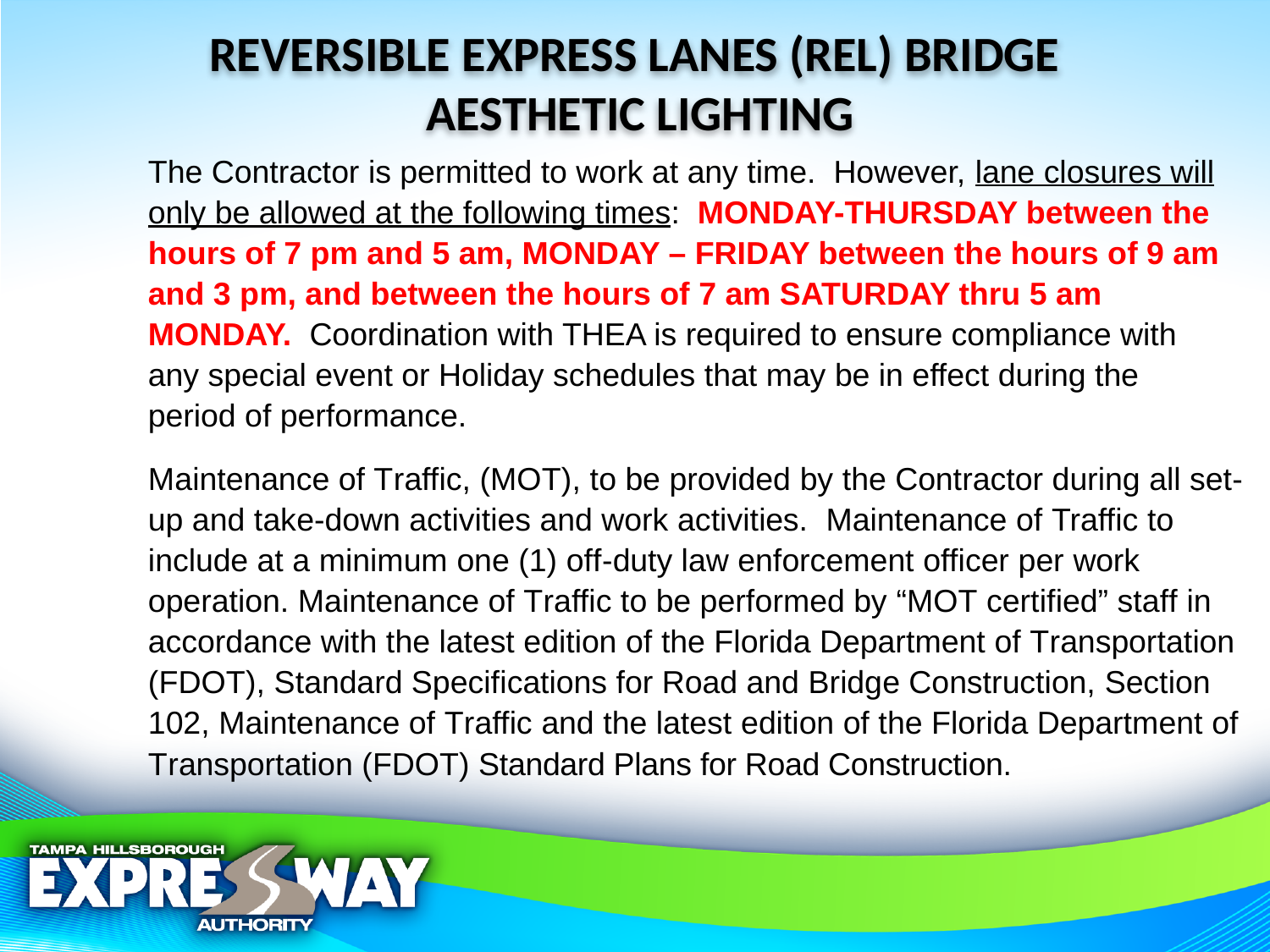

REVERSIBLE EXPRESS LANES (REL) BRIDGE
AESTHETIC LIGHTING
	The Contractor is permitted to work at any time.  However, lane closures will only be allowed at the following times:  MONDAY-THURSDAY between the hours of 7 pm and 5 am, MONDAY – FRIDAY between the hours of 9 am and 3 pm, and between the hours of 7 am SATURDAY thru 5 am MONDAY.  Coordination with THEA is required to ensure compliance with any special event or Holiday schedules that may be in effect during the period of performance.

	Maintenance of Traffic, (MOT), to be provided by the Contractor during all set-up and take-down activities and work activities.  Maintenance of Traffic to include at a minimum one (1) off-duty law enforcement officer per work operation. Maintenance of Traffic to be performed by “MOT certified” staff in  accordance with the latest edition of the Florida Department of Transportation  (FDOT), Standard Specifications for Road and Bridge Construction, Section 102, Maintenance of Traffic and the latest edition of the Florida Department of Transportation (FDOT) Standard Plans for Road Construction.